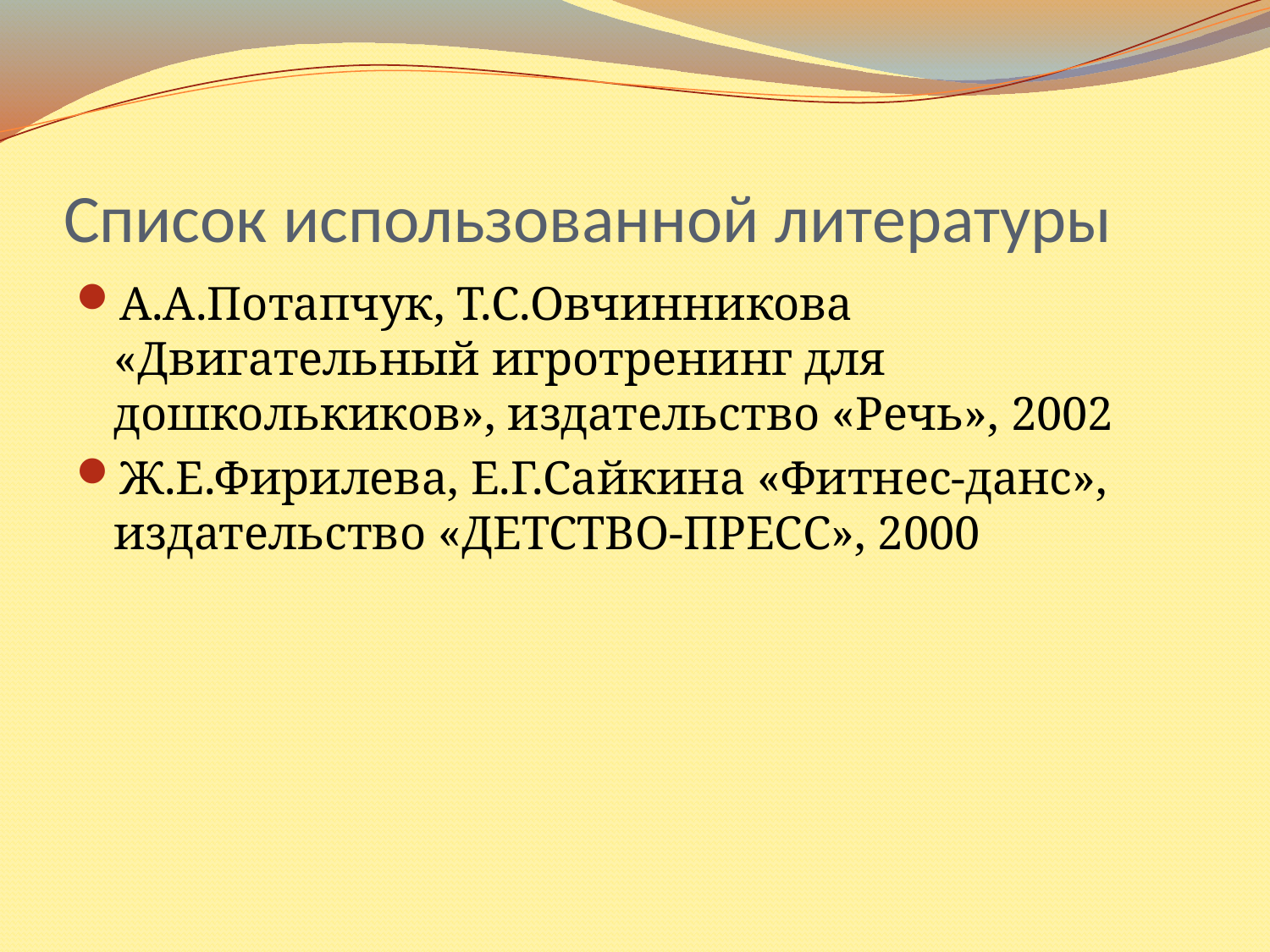

# Список использованной литературы
А.А.Потапчук, Т.С.Овчинникова «Двигательный игротренинг для дошколькиков», издательство «Речь», 2002
Ж.Е.Фирилева, Е.Г.Сайкина «Фитнес-данс», издательство «ДЕТСТВО-ПРЕСС», 2000